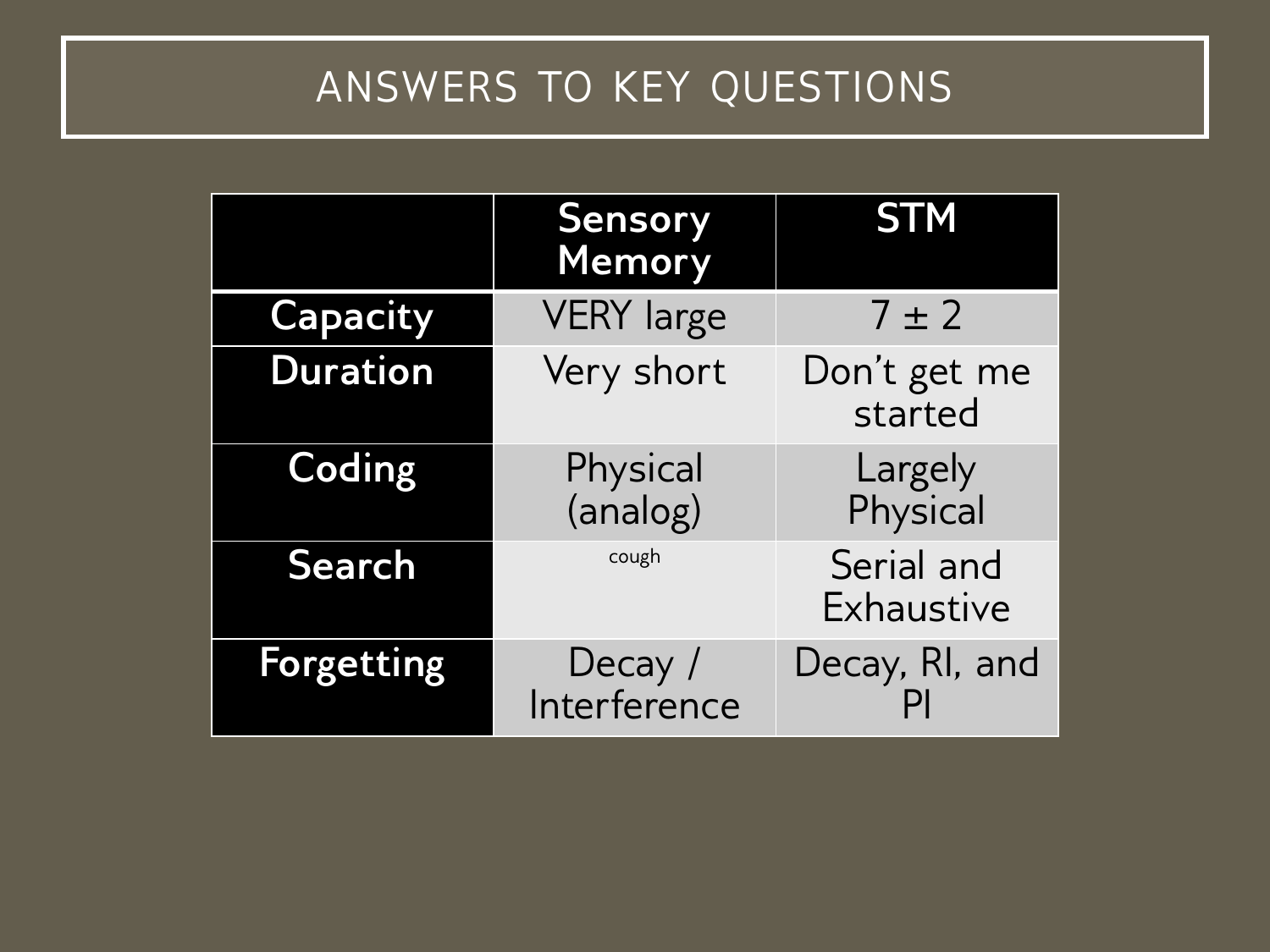

# Answers to Key Questions

|  | Sensory Memory | STM |
| --- | --- | --- |
| Capacity | VERY large | 7 ± 2 |
| Duration | Very short | Don’t get me started |
| Coding | Physical (analog) | Largely Physical |
| Search | cough | Serial and Exhaustive |
| Forgetting | Decay / Interference | Decay, RI, and PI |